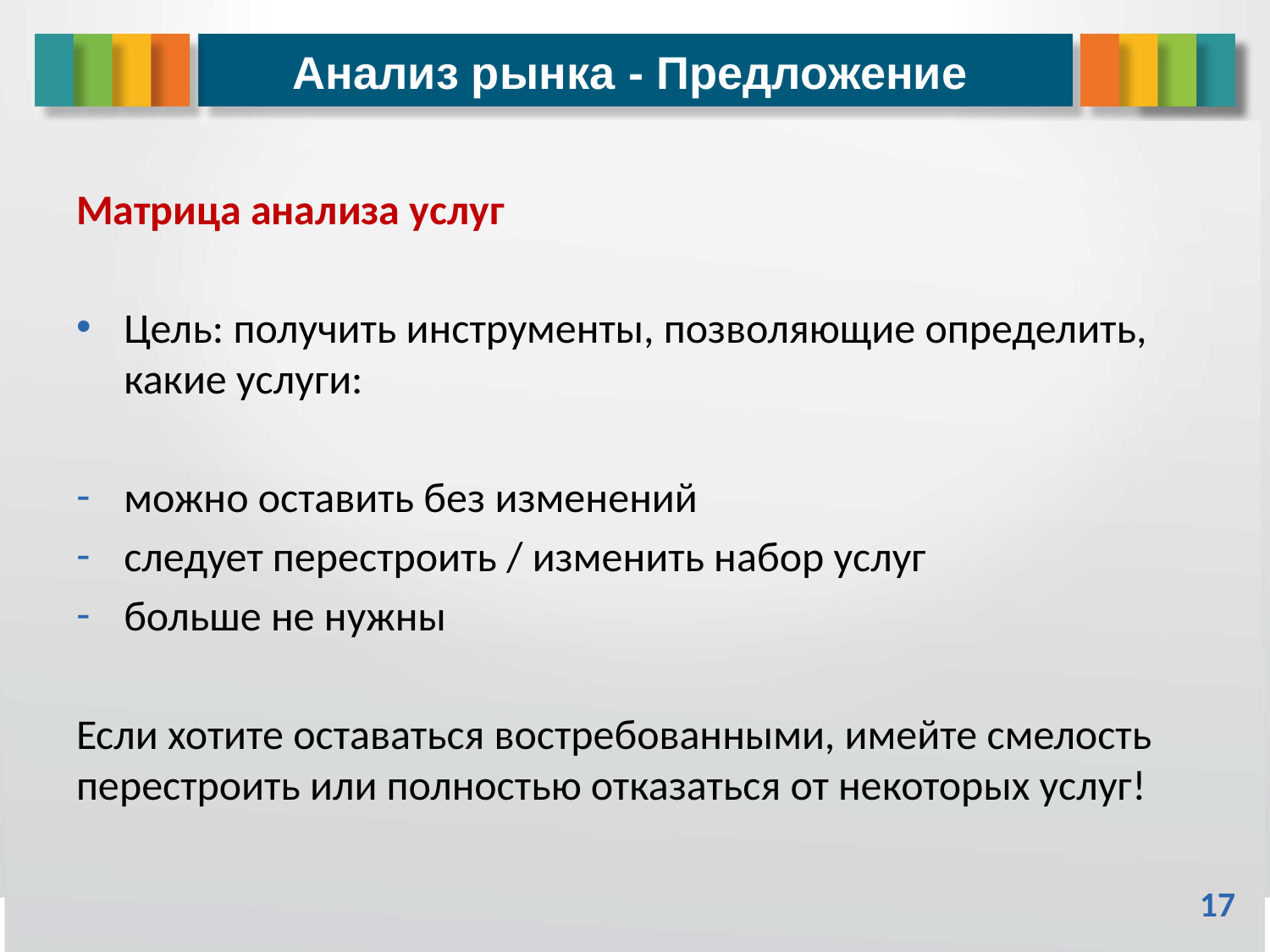

# Анализ рынка - Предложение
Матрица анализа услуг

Цель: получить инструменты, позволяющие определить, какие услуги:

можно оставить без изменений
следует перестроить / изменить набор услуг
больше не нужны

Если хотите оставаться востребованными, имейте смелость перестроить или полностью отказаться от некоторых услуг!